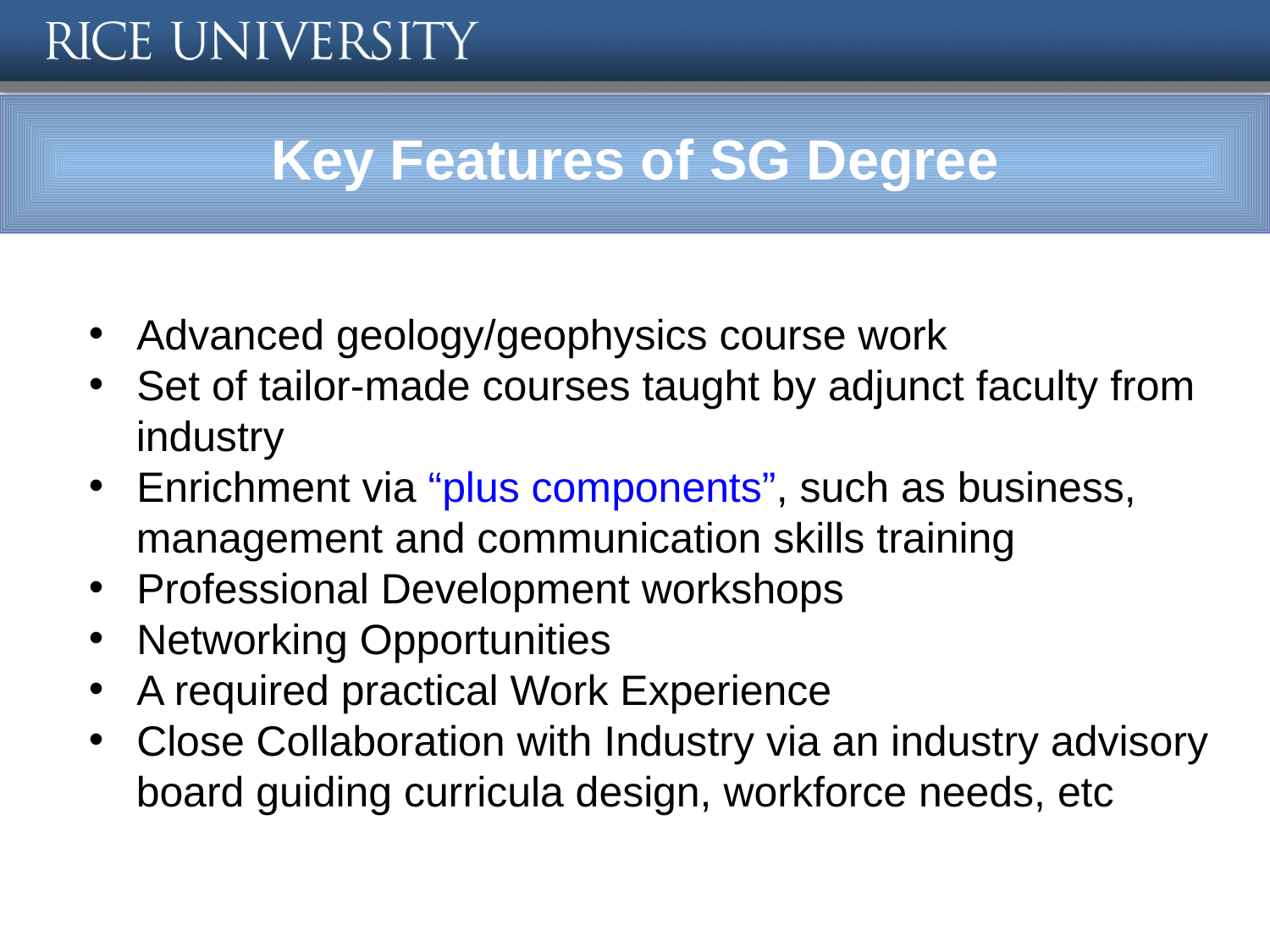

Key Features of SG Degree

Advanced geology/geophysics course work
Set of tailor-made courses taught by adjunct faculty from
    industry
Enrichment via “plus components”, such as business,
    management and communication skills training
Professional Development workshops
Networking Opportunities
A required practical Work Experience
Close Collaboration with Industry via an industry advisory
    board guiding curricula design, workforce needs, etc